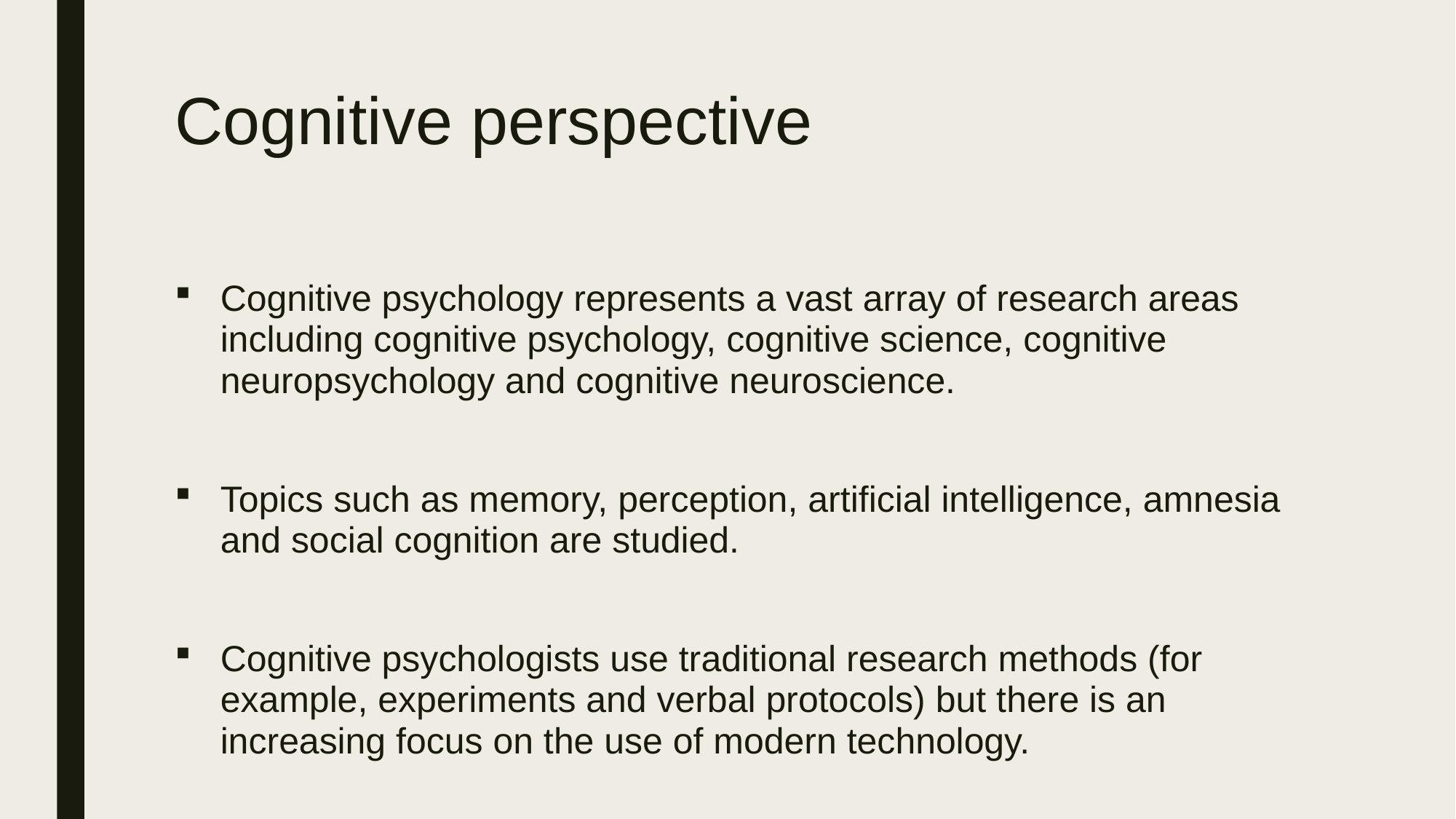

# Cognitive perspective
Cognitive psychology represents a vast array of research areas including cognitive psychology, cognitive science, cognitive neuropsychology and cognitive neuroscience.

Topics such as memory, perception, artificial intelligence, amnesia and social cognition are studied.

Cognitive psychologists use traditional research methods (for example, experiments and verbal protocols) but there is an increasing focus on the use of modern technology.